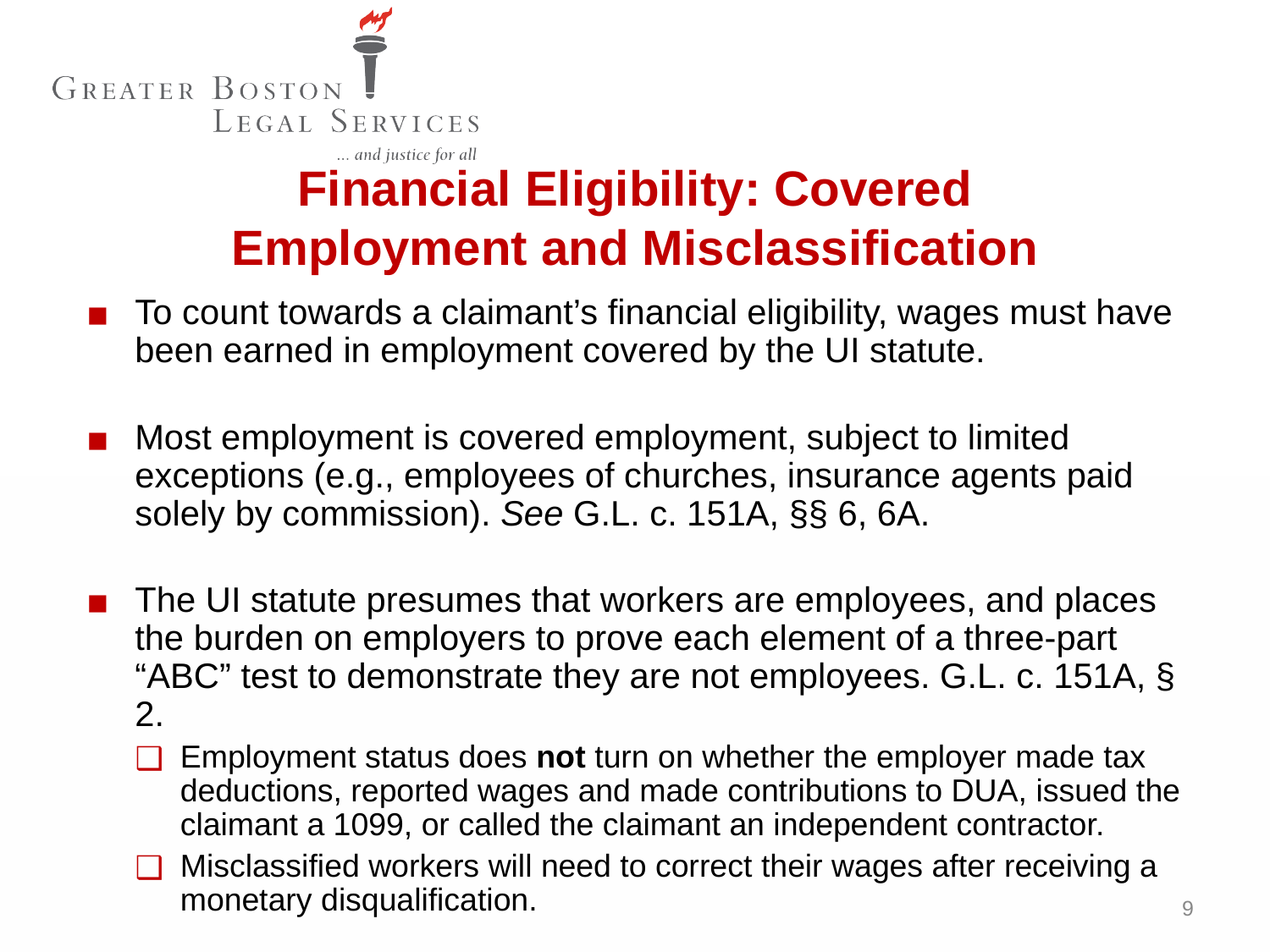

Financial Eligibility: Covered Employment and Misclassification
To count towards a claimant’s financial eligibility, wages must have been earned in employment covered by the UI statute.
Most employment is covered employment, subject to limited exceptions (e.g., employees of churches, insurance agents paid solely by commission). See G.L. c. 151A, §§ 6, 6A.

The UI statute presumes that workers are employees, and places the burden on employers to prove each element of a three-part “ABC” test to demonstrate they are not employees. G.L. c. 151A, § 2.
Employment status does not turn on whether the employer made tax deductions, reported wages and made contributions to DUA, issued the claimant a 1099, or called the claimant an independent contractor.
Misclassified workers will need to correct their wages after receiving a monetary disqualification.

9